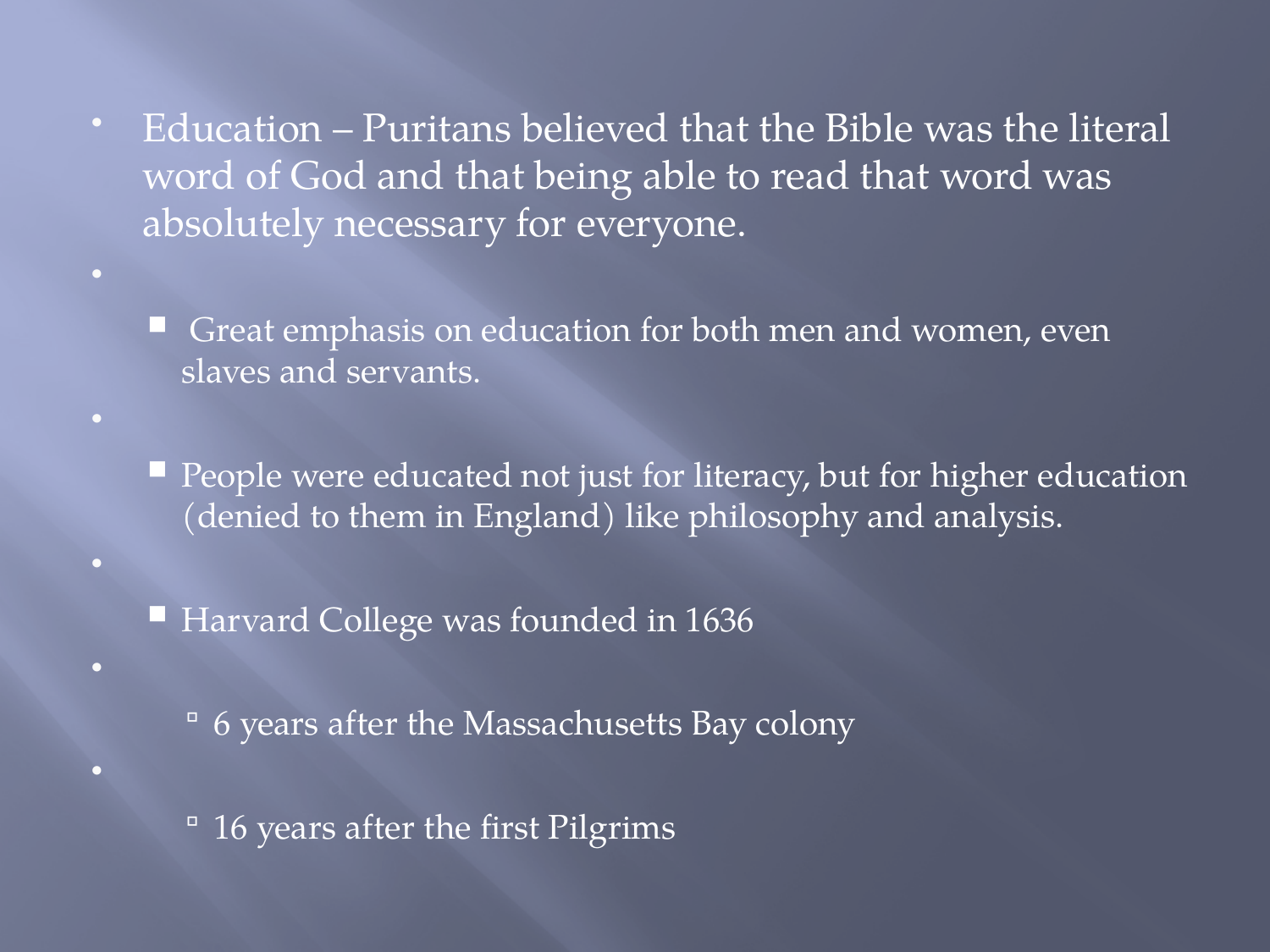

Education – Puritans believed that the Bible was the literal word of God and that being able to read that word was absolutely necessary for everyone.

 Great emphasis on education for both men and women, even slaves and servants.

People were educated not just for literacy, but for higher education (denied to them in England) like philosophy and analysis.

Harvard College was founded in 1636

6 years after the Massachusetts Bay colony

16 years after the first Pilgrims